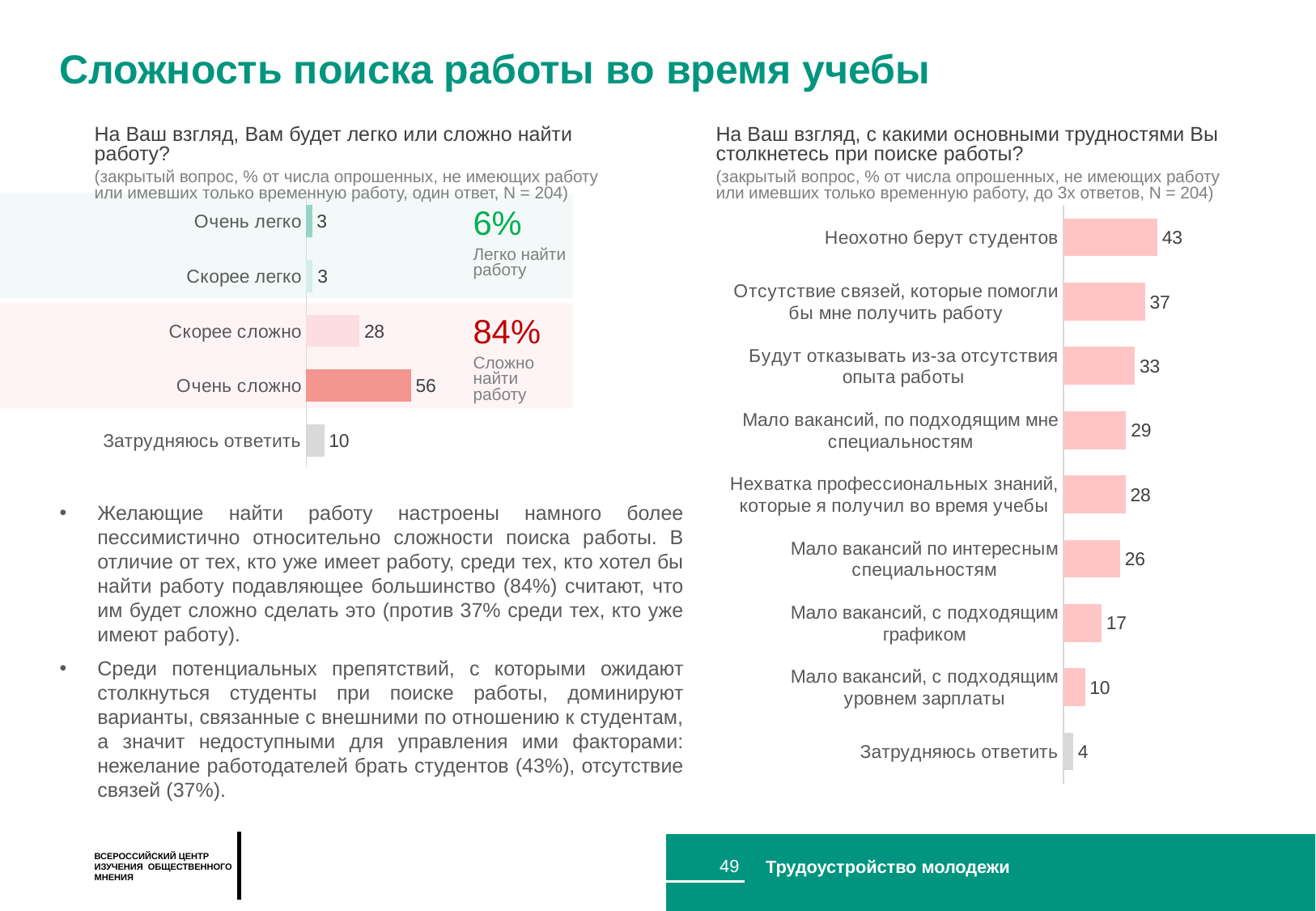

Сложность поиска работы во время учебы
На Ваш взгляд, Вам будет легко или сложно найти работу?
(закрытый вопрос, % от числа опрошенных, не имеющих работу или имевших только временную работу, один ответ, N = 204)
На Ваш взгляд, с какими основными трудностями Вы столкнетесь при поиске работы?
(закрытый вопрос, % от числа опрошенных, не имеющих работу или имевших только временную работу, до 3х ответов, N = 204)

### Chart

| Category | Личное |
|---|---|
| Очень легко | 3.106136747064921 |
| Скорее легко | 3.4169733376980425 |
| Скорее сложно | 28.318217230813406 |
| Очень сложно | 55.62183917792135 |
| Затрудняюсь ответить | 9.5368335065023 |

### Chart

| Category | Личное |
|---|---|
| Неохотно берут студентов | 42.806148036936634 |
| Отсутствие связей, которые помогли бы мне получить работу | 37.16559680651873 |
| Будут отказывать из-за отсутствия опыта работы | 32.558615230089316 |
| Мало вакансий, по подходящим мне специальностям | 28.602233925296723 |
| Нехватка профессиональных знаний, которые я получил во время учебы | 28.359357804341222 |
| Мало вакансий по интересным специальностям | 25.866243668021585 |
| Мало вакансий, с подходящим графиком | 17.342657194577022 |
| Мало вакансий, с подходящим уровнем зарплаты | 9.844495407673739 |
| Затрудняюсь ответить | 4.419833169069194 |
6%
Легко найти работу

84%
Сложно найти работу
Желающие найти работу настроены намного более пессимистично относительно сложности поиска работы. В отличие от тех, кто уже имеет работу, среди тех, кто хотел бы найти работу подавляющее большинство (84%) считают, что им будет сложно сделать это (против 37% среди тех, кто уже имеют работу).
Среди потенциальных препятствий, с которыми ожидают столкнуться студенты при поиске работы, доминируют варианты, связанные с внешними по отношению к студентам, а значит недоступными для управления ими факторами: нежелание работодателей брать студентов (43%), отсутствие связей (37%).
49